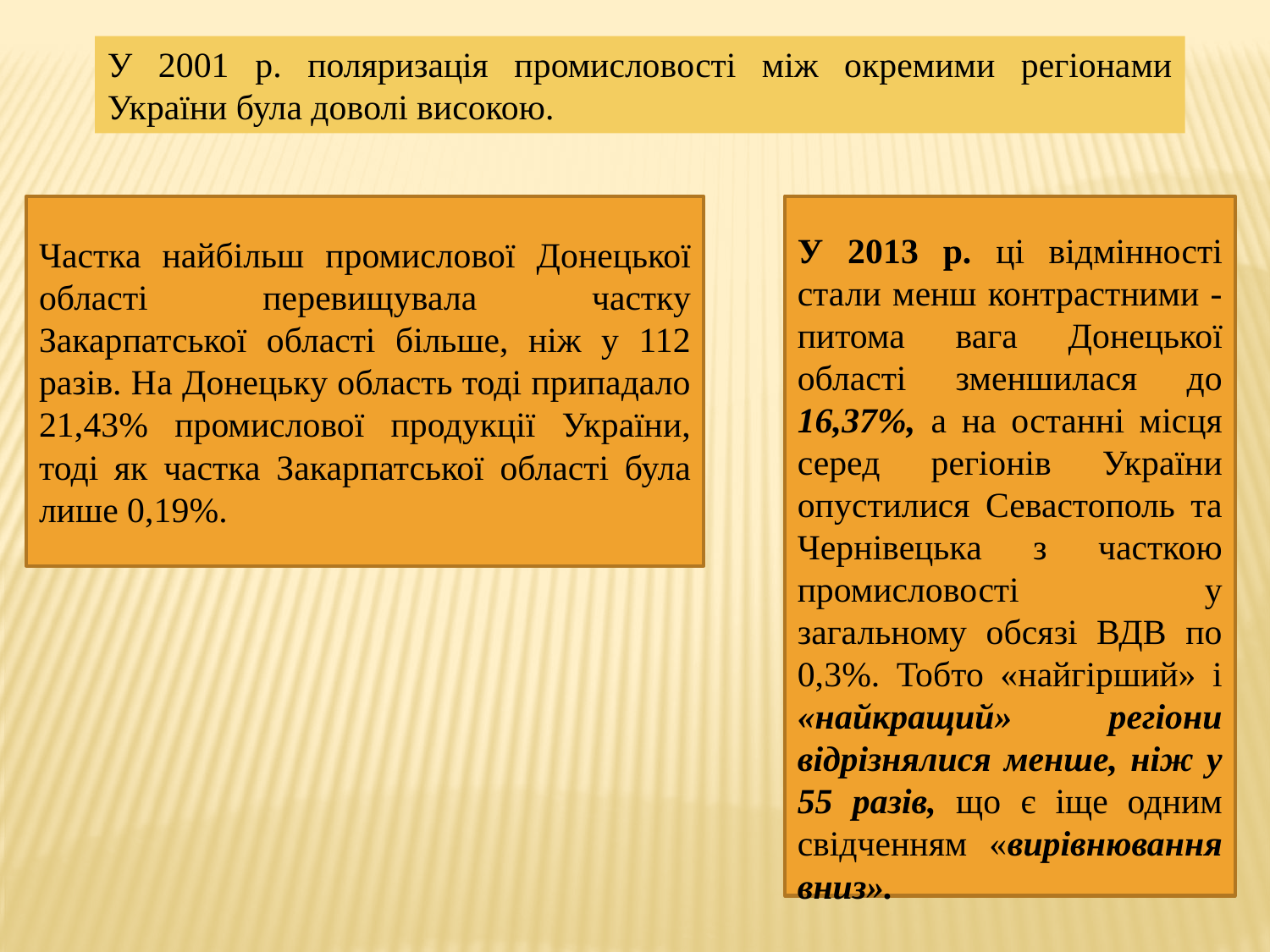

У 2001 р. поляризація промисловості між окремими регіонами України була доволі високою.
Частка найбільш промислової Донецької області перевищувала частку Закарпатської області більше, ніж у 112 разів. На Донецьку область тоді припадало 21,43% промислової продукції України, тоді як частка Закарпатської області була лише 0,19%.

У 2013 р. ці відмінності стали менш контрастними - питома вага Донецької області зменшилася до 16,37%, а на останні місця серед регіонів України опустилися Севастополь та Чернівецька з часткою промисловості у загальному обсязі ВДВ по 0,3%. Тобто «найгірший» і «найкращий» регіони відрізнялися менше, ніж у 55 разів, що є іще одним свідченням «вирівнювання вниз».